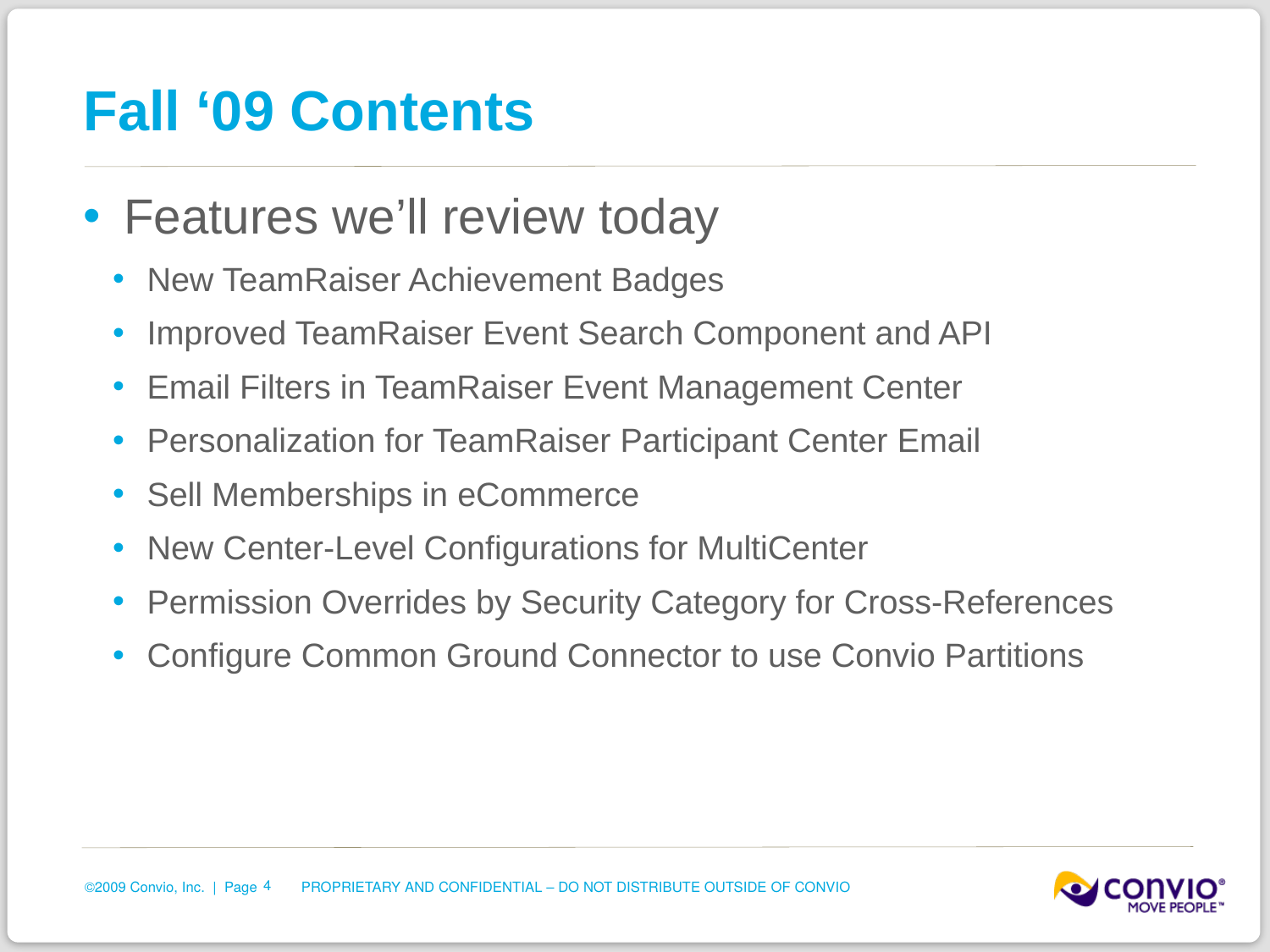

# Fall ‘09 Contents
Features we’ll review today
New TeamRaiser Achievement Badges
Improved TeamRaiser Event Search Component and API
Email Filters in TeamRaiser Event Management Center
Personalization for TeamRaiser Participant Center Email
Sell Memberships in eCommerce
New Center-Level Configurations for MultiCenter
Permission Overrides by Security Category for Cross-References
Configure Common Ground Connector to use Convio Partitions